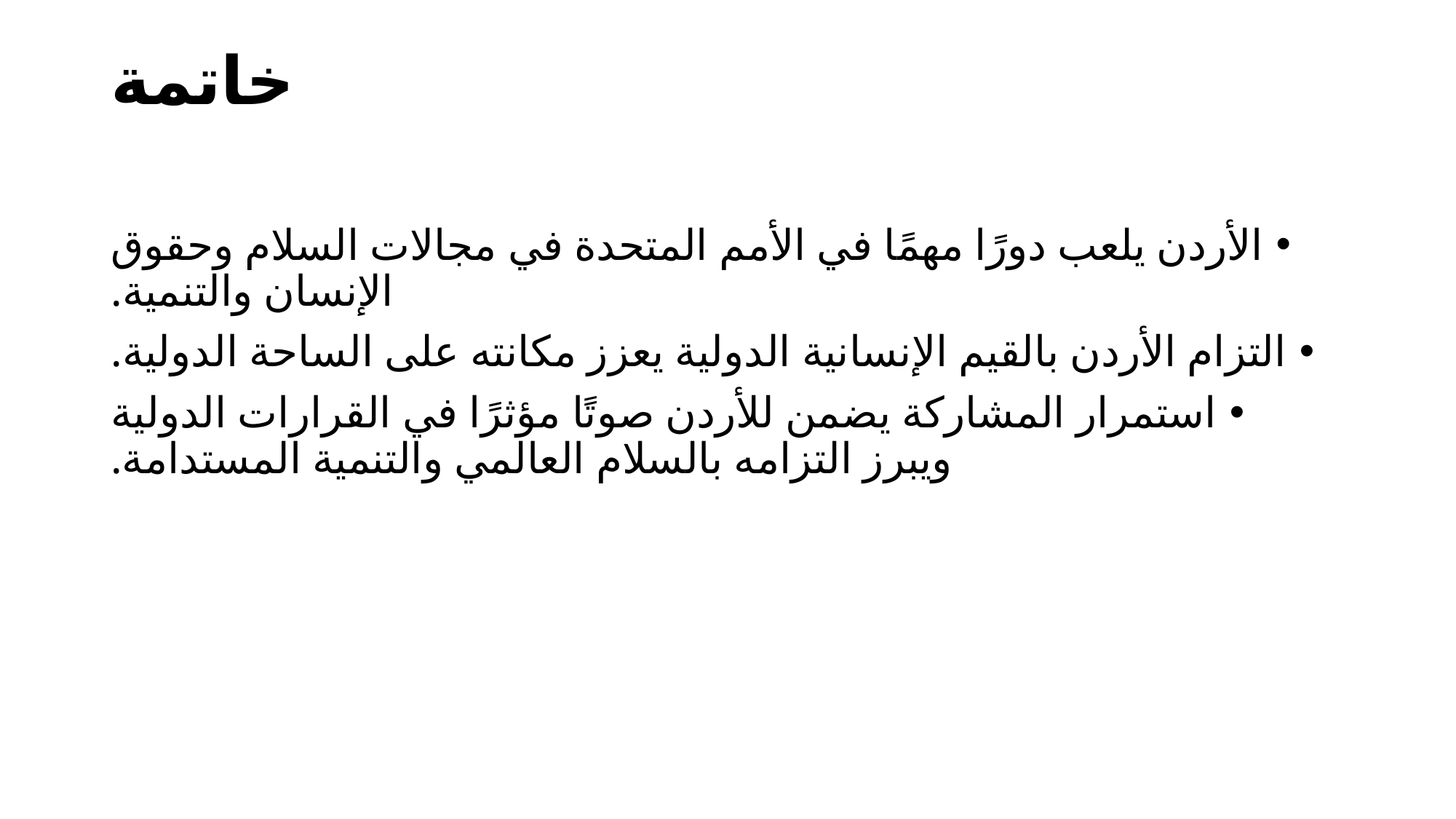

# خاتمة
الأردن يلعب دورًا مهمًا في الأمم المتحدة في مجالات السلام وحقوق الإنسان والتنمية.
التزام الأردن بالقيم الإنسانية الدولية يعزز مكانته على الساحة الدولية.
استمرار المشاركة يضمن للأردن صوتًا مؤثرًا في القرارات الدولية ويبرز التزامه بالسلام العالمي والتنمية المستدامة.